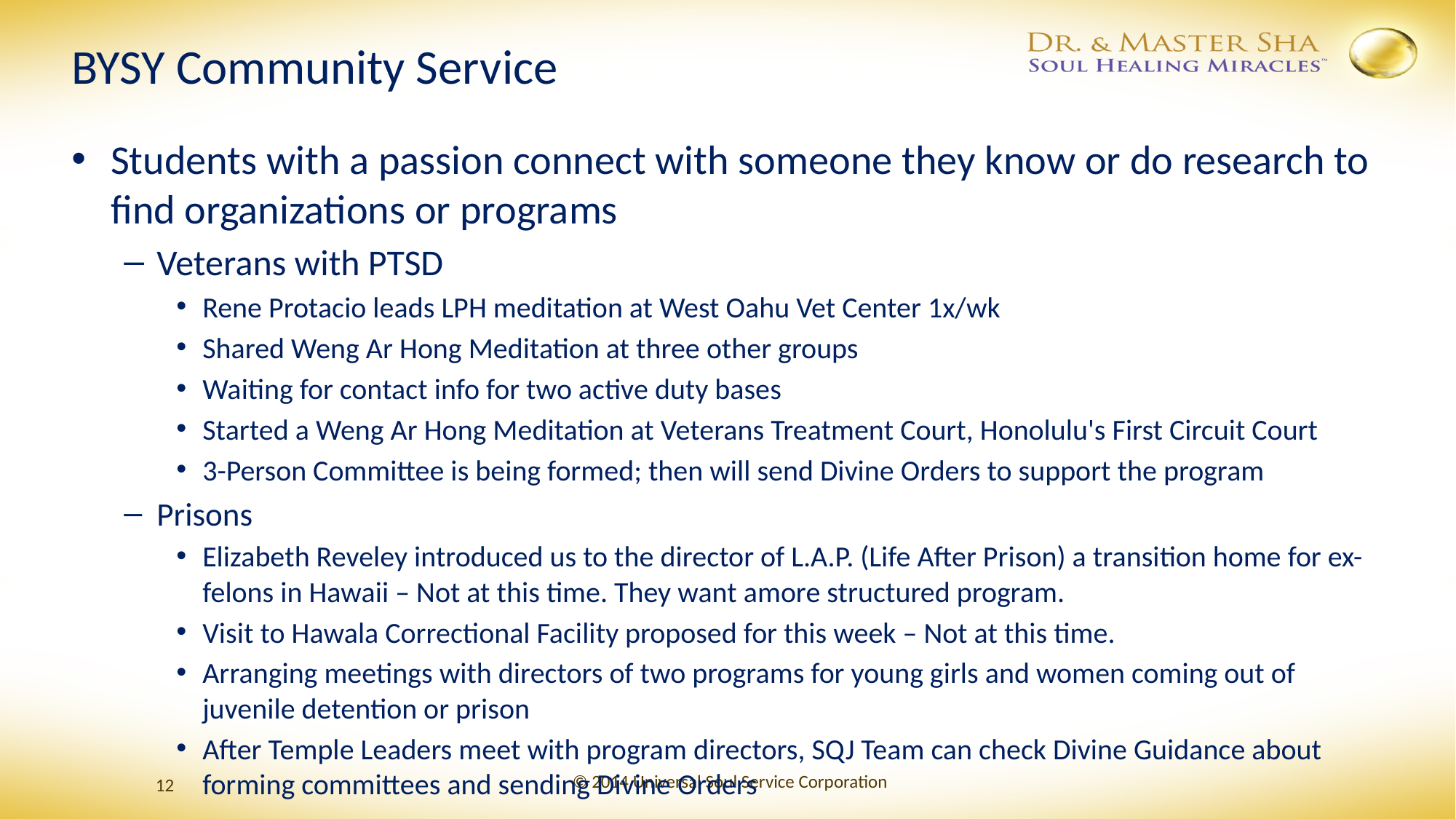

# BYSY Community Service
Students with a passion connect with someone they know or do research to find organizations or programs
Veterans with PTSD
Rene Protacio leads LPH meditation at West Oahu Vet Center 1x/wk
Shared Weng Ar Hong Meditation at three other groups
Waiting for contact info for two active duty bases
Started a Weng Ar Hong Meditation at Veterans Treatment Court, Honolulu's First Circuit Court
3-Person Committee is being formed; then will send Divine Orders to support the program
Prisons
Elizabeth Reveley introduced us to the director of L.A.P. (Life After Prison) a transition home for ex-felons in Hawaii – Not at this time. They want amore structured program.
Visit to Hawala Correctional Facility proposed for this week – Not at this time.
Arranging meetings with directors of two programs for young girls and women coming out of juvenile detention or prison
After Temple Leaders meet with program directors, SQJ Team can check Divine Guidance about forming committees and sending Divine Orders

© 2014 Universal Soul Service Corporation
12